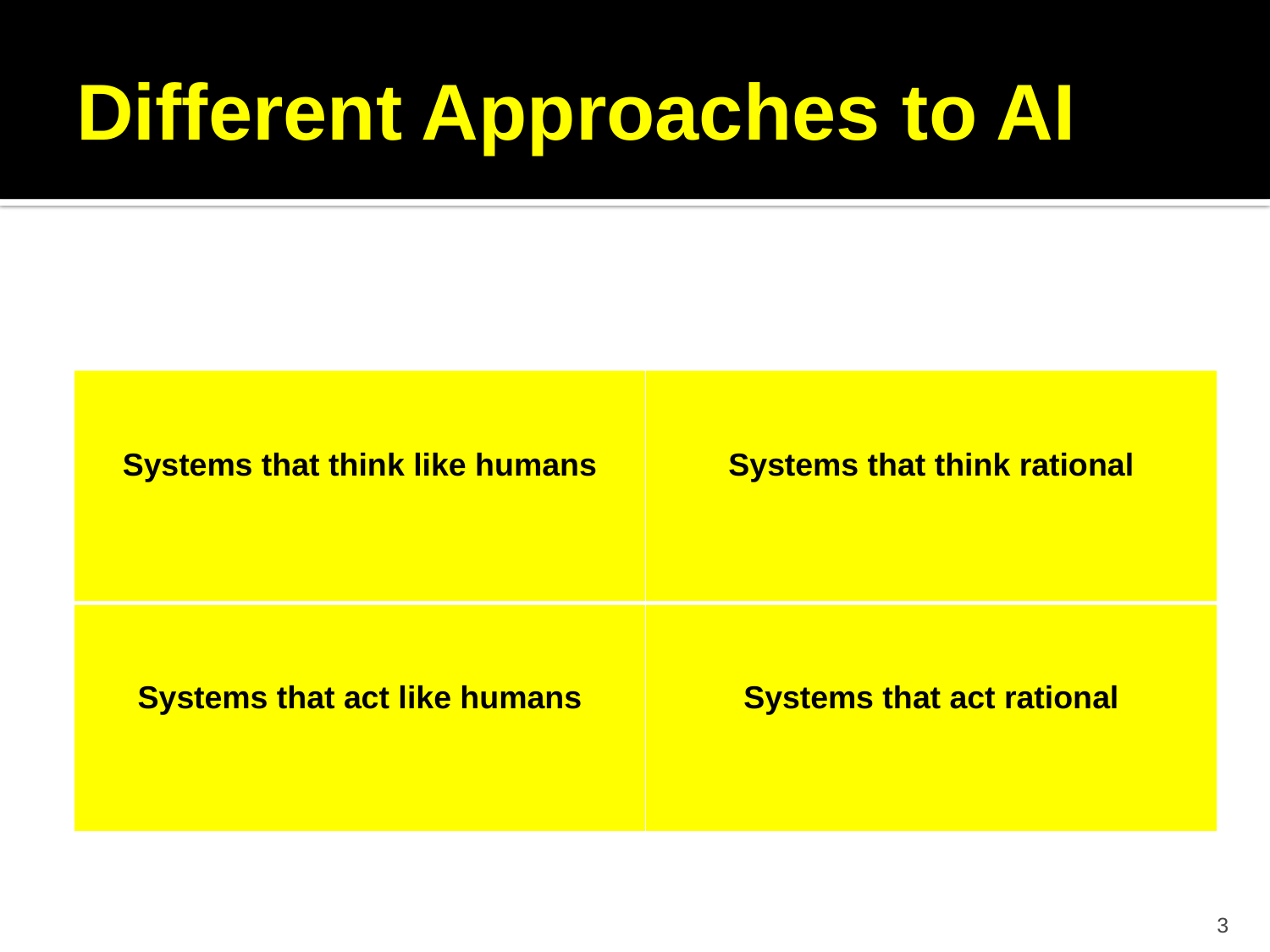

# Different Approaches to AI
| Systems that think like humans | Systems that think rational |
| --- | --- |
| Systems that act like humans | Systems that act rational |
3